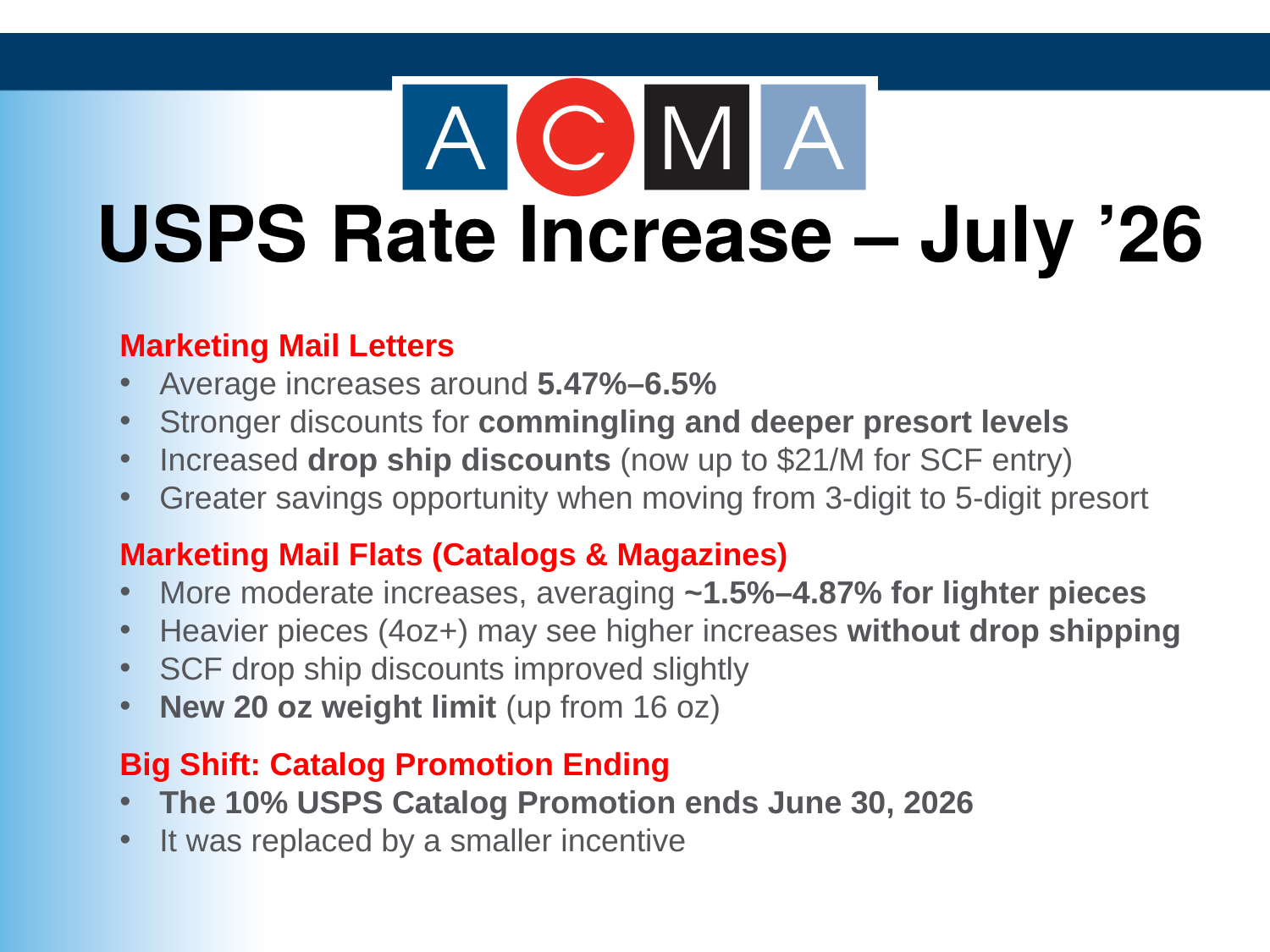

USPS Rate Increase – July ’26
Marketing Mail Letters
Average increases around 5.47%–6.5%
Stronger discounts for commingling and deeper presort levels
Increased drop ship discounts (now up to $21/M for SCF entry)
Greater savings opportunity when moving from 3-digit to 5-digit presort
Marketing Mail Flats (Catalogs & Magazines)
More moderate increases, averaging ~1.5%–4.87% for lighter pieces
Heavier pieces (4oz+) may see higher increases without drop shipping
SCF drop ship discounts improved slightly
New 20 oz weight limit (up from 16 oz)
Big Shift: Catalog Promotion Ending
The 10% USPS Catalog Promotion ends June 30, 2026
It was replaced by a smaller incentive